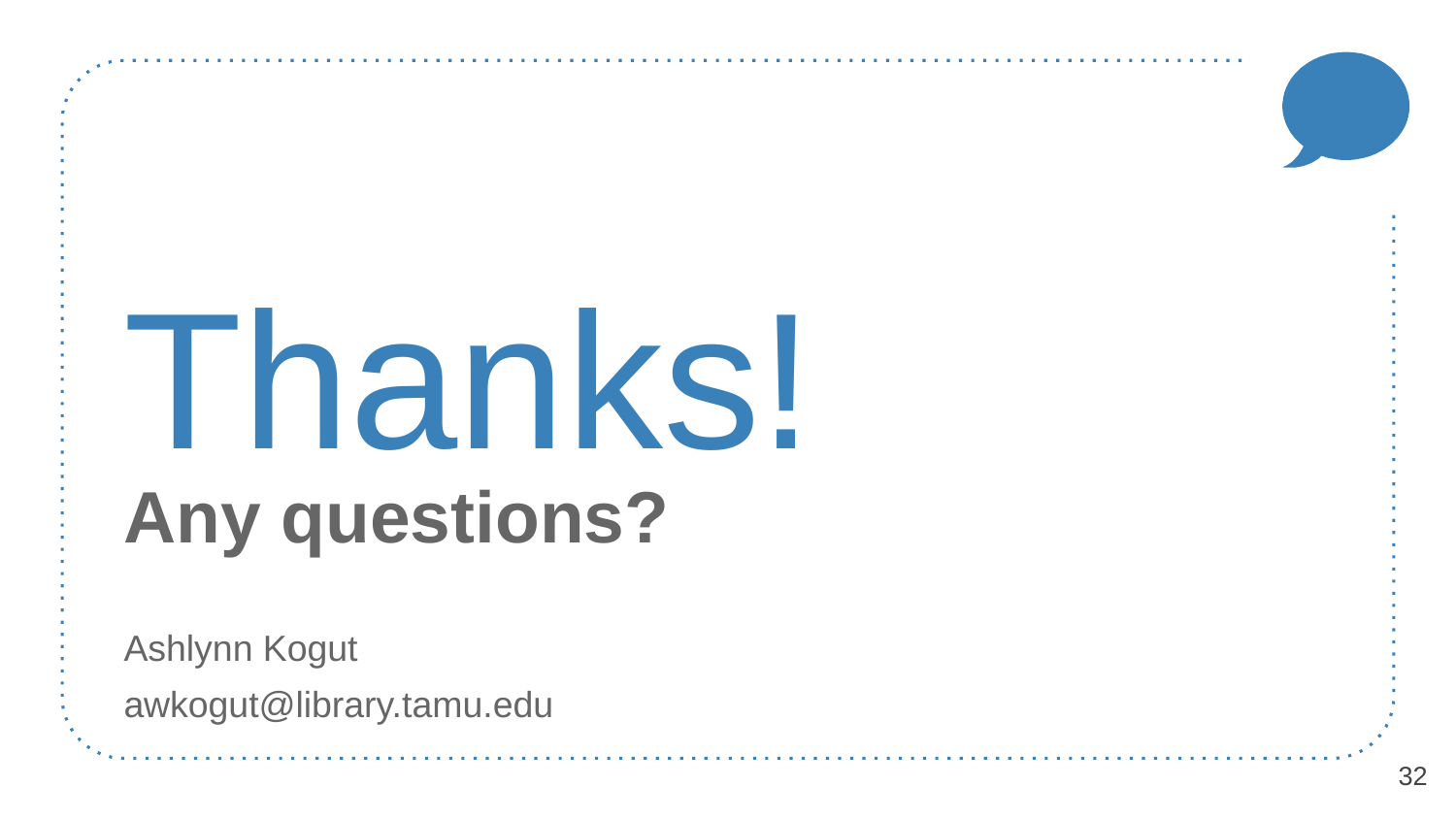

Thanks!
Any questions?

Ashlynn Kogut
awkogut@library.tamu.edu
32